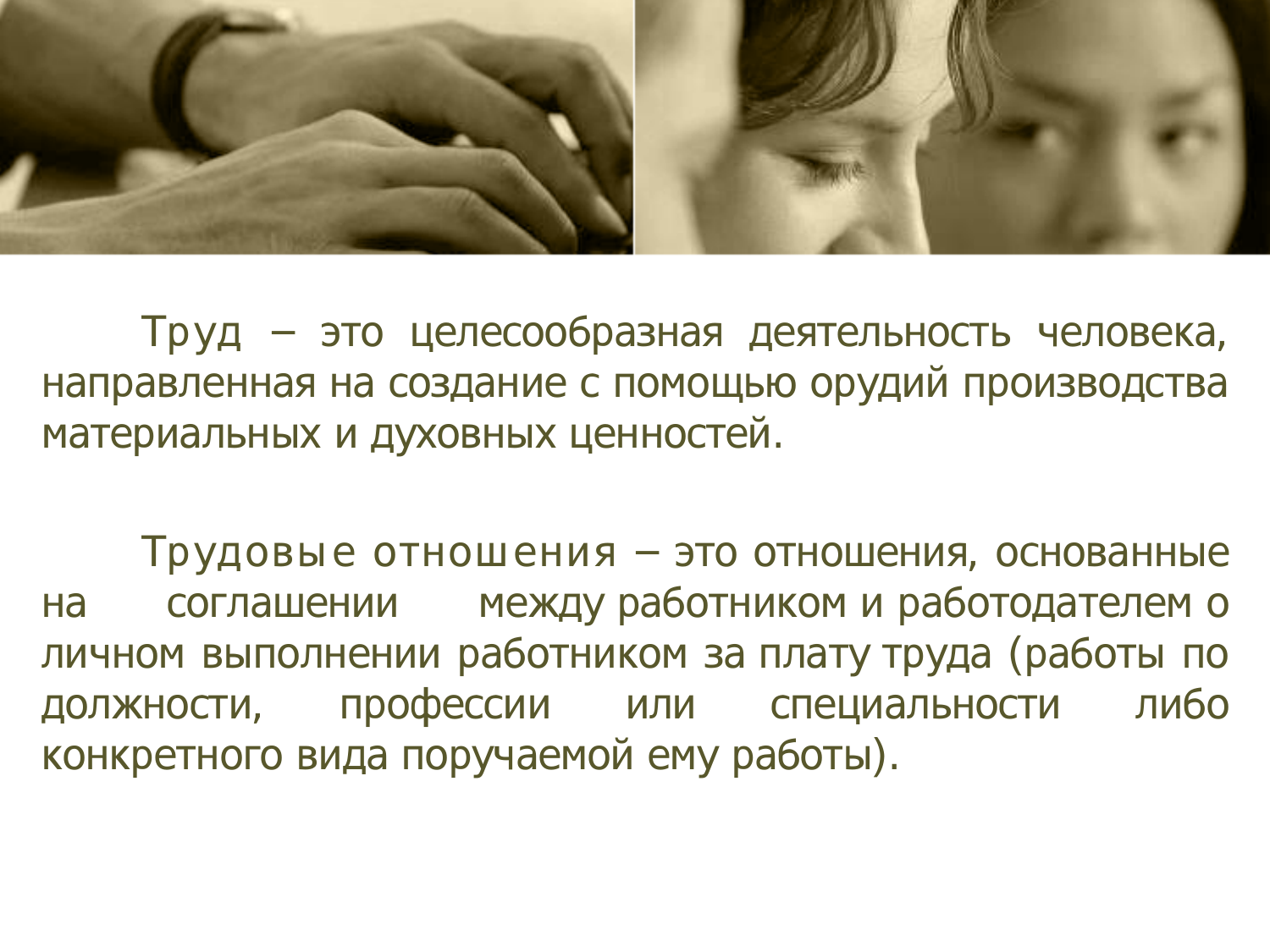

Труд – это целесообразная деятельность человека, направленная на создание с помощью орудий производства материальных и духовных ценностей.

Трудовые отношения – это отношения, основанные на соглашении между работником и работодателем о личном выполнении работником за плату труда (работы по должности, профессии или специальности либо конкретного вида поручаемой ему работы).